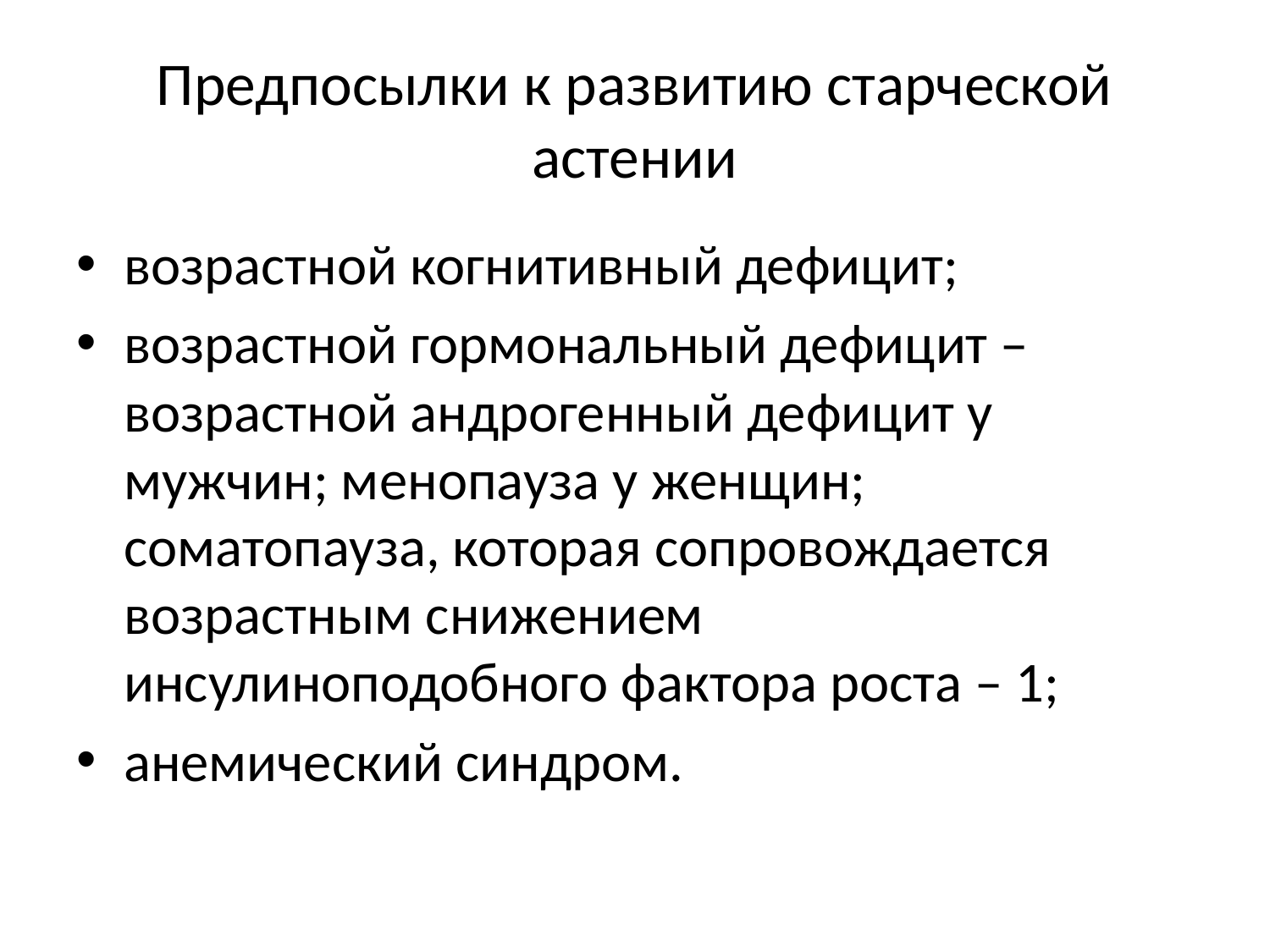

# Предпосылки к развитию старческой астении
возрастной когнитивный дефицит;
возрастной гормональный дефицит – возрастной андрогенный дефицит у мужчин; менопауза у женщин; соматопауза, которая сопровождается возрастным снижением инсулиноподобного фактора роста – 1;
анемический синдром.